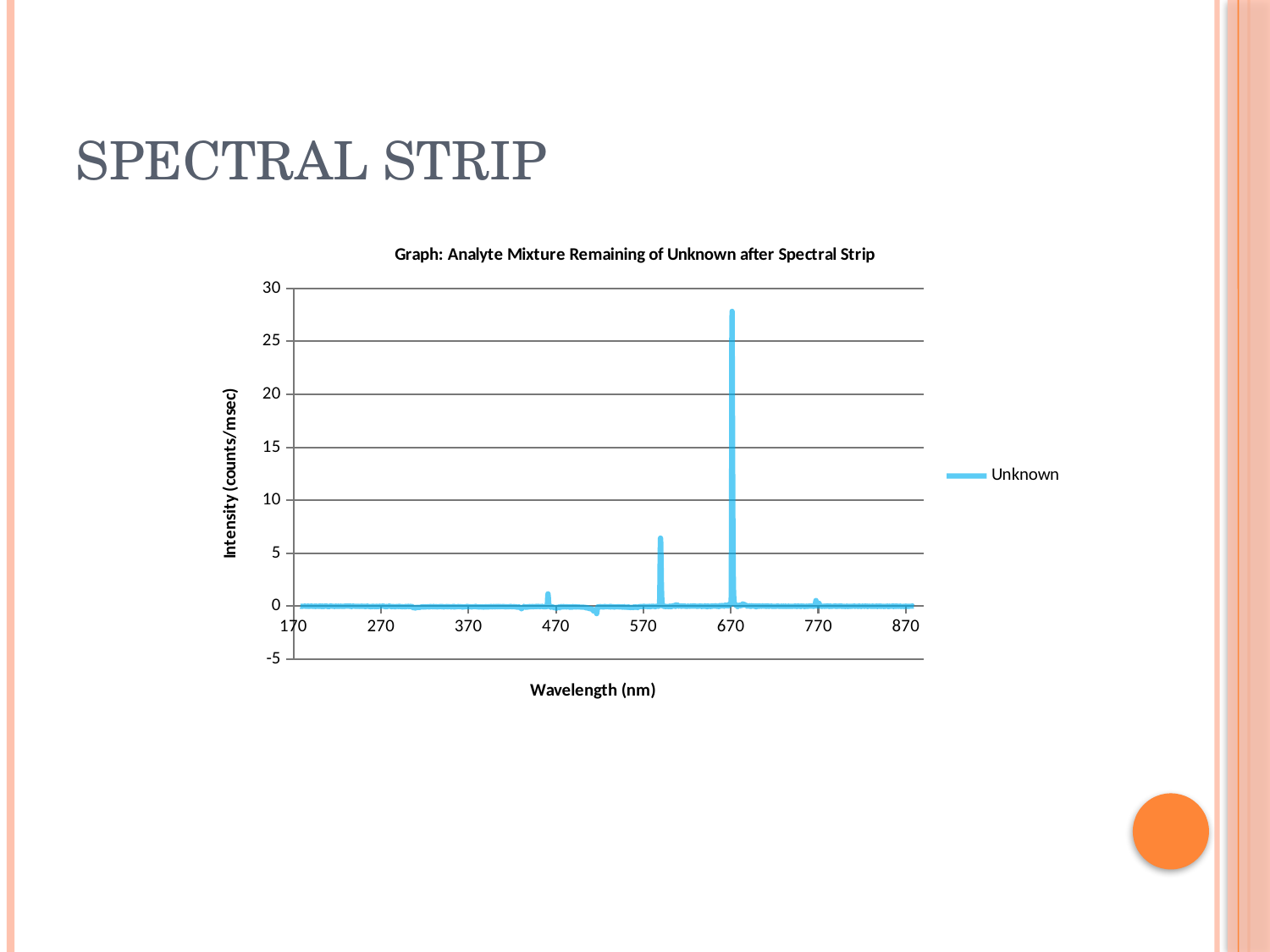

# Spectral Strip

### Chart: Graph: Analyte Mixture Remaining of Unknown after Spectral Strip

| Category |  |
|---|---|